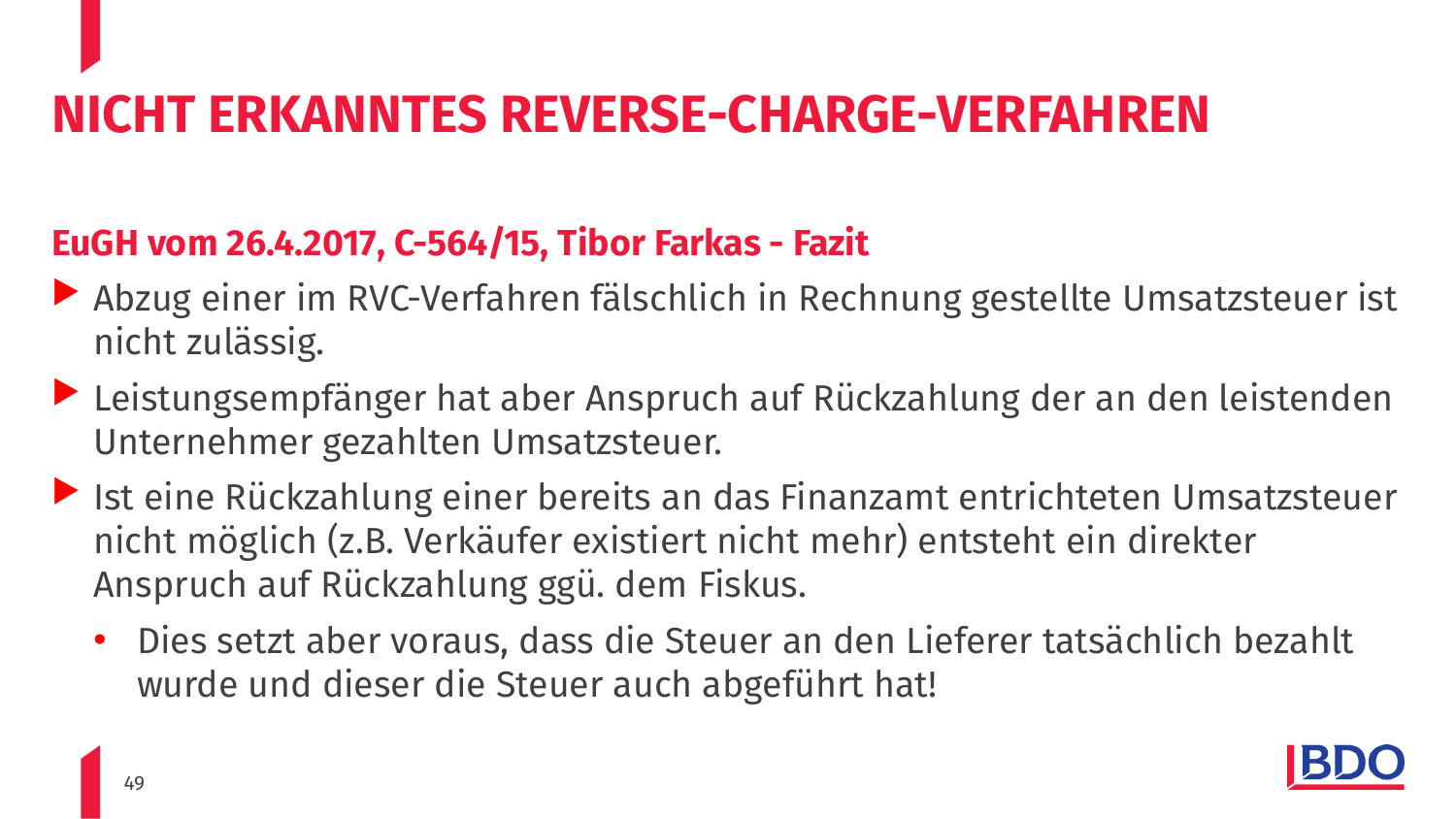

# Nicht erkanntes Reverse-Charge-Verfahren

EuGH vom 26.4.2017, C-564/15, Tibor Farkas - Fazit
Abzug einer im RVC-Verfahren fälschlich in Rechnung gestellte Umsatzsteuer ist nicht zulässig.
Leistungsempfänger hat aber Anspruch auf Rückzahlung der an den leistenden Unternehmer gezahlten Umsatzsteuer.
Ist eine Rückzahlung einer bereits an das Finanzamt entrichteten Umsatzsteuer nicht möglich (z.B. Verkäufer existiert nicht mehr) entsteht ein direkter Anspruch auf Rückzahlung ggü. dem Fiskus.
Dies setzt aber voraus, dass die Steuer an den Lieferer tatsächlich bezahlt wurde und dieser die Steuer auch abgeführt hat!